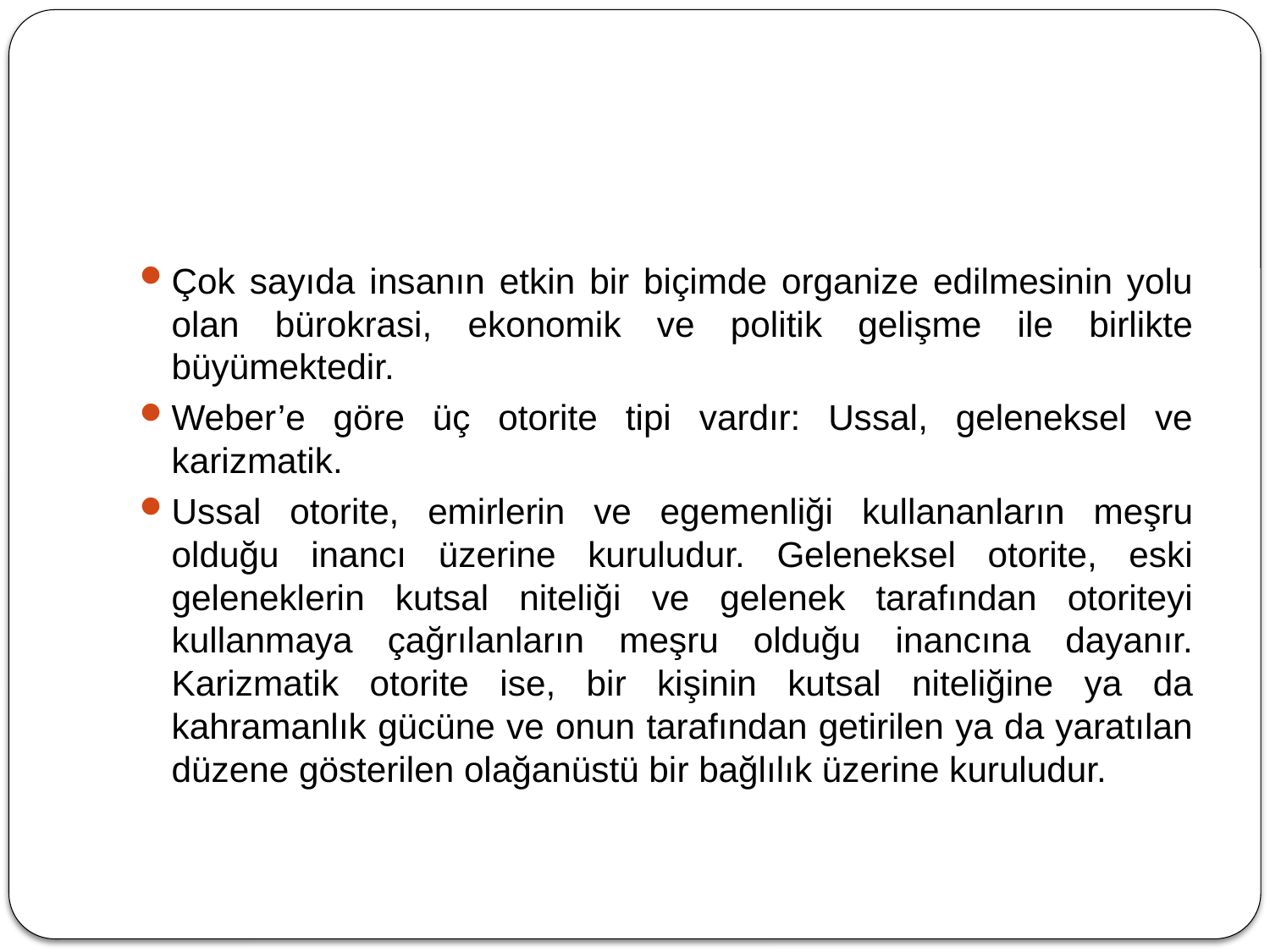

#

Çok sayıda insanın etkin bir biçimde organize edilmesinin yolu olan bürokrasi, ekonomik ve politik gelişme ile birlikte büyümektedir.
Weber’e göre üç otorite tipi vardır: Ussal, geleneksel ve karizmatik.
Ussal otorite, emirlerin ve egemenliği kullananların meşru olduğu inancı üzerine kuruludur. Geleneksel otorite, eski geleneklerin kutsal niteliği ve gelenek tarafından otoriteyi kullanmaya çağrılanların meşru olduğu inancına dayanır. Karizmatik otorite ise, bir kişinin kutsal niteliğine ya da kahramanlık gücüne ve onun tarafından getirilen ya da yaratılan düzene gösterilen olağanüstü bir bağlılık üzerine kuruludur.